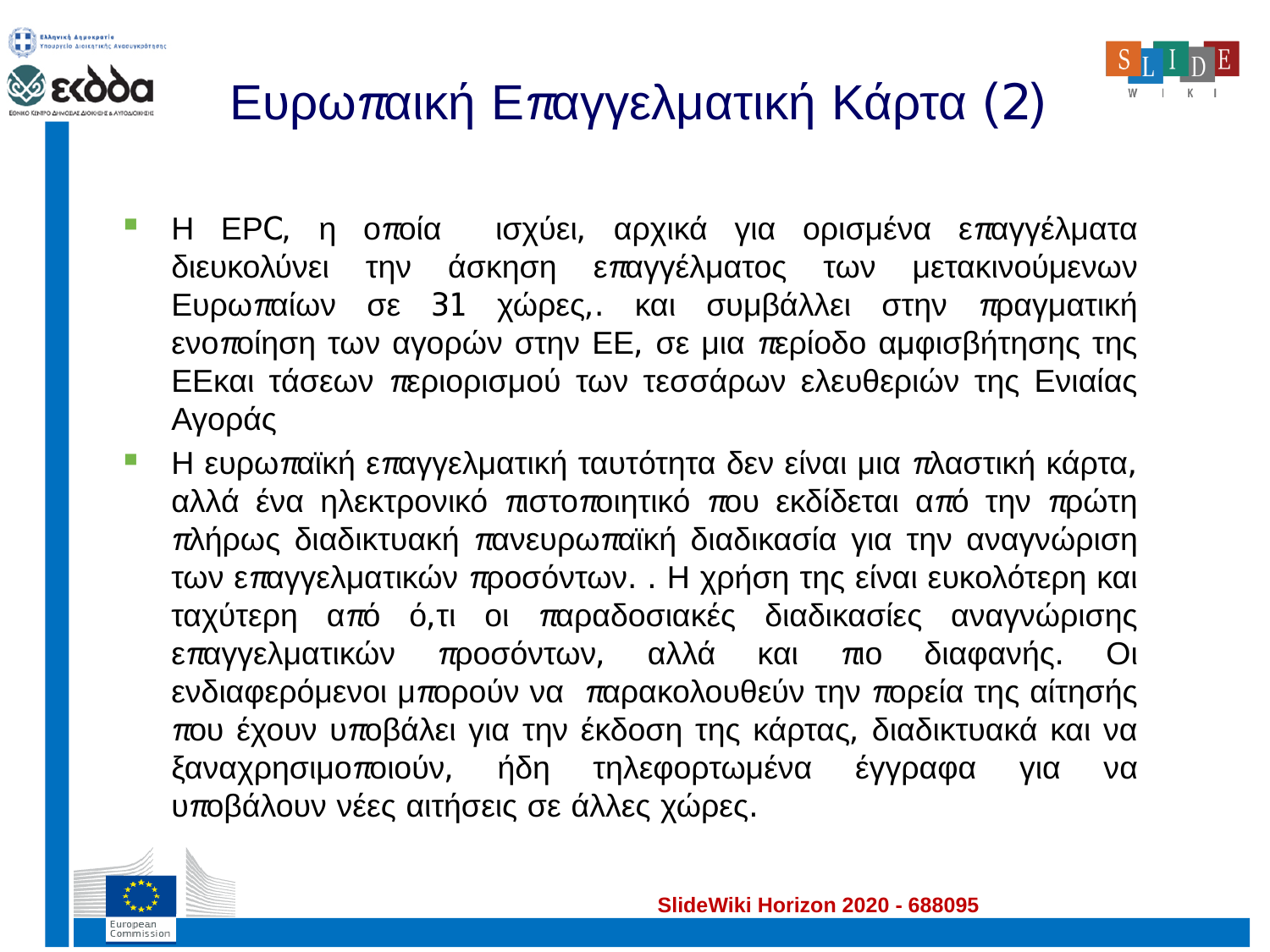

# Ευρωπαική Επαγγελματική Κάρτα (2)

Η ΕΡC, η οποία  ισχύει, αρχικά για ορισμένα επαγγέλματα διευκολύνει την άσκηση επαγγέλματος των μετακινούμενων Ευρωπαίων σε 31 χώρες,. και συμβάλλει στην πραγματική ενοποίηση των αγορών στην ΕΕ, σε μια περίοδο αμφισβήτησης της ΕΕκαι τάσεων περιορισμού των τεσσάρων ελευθεριών της Ενιαίας Αγοράς
Η ευρωπαϊκή επαγγελματική ταυτότητα δεν είναι μια πλαστική κάρτα, αλλά ένα ηλεκτρονικό πιστοποιητικό που εκδίδεται από την πρώτη πλήρως διαδικτυακή πανευρωπαϊκή διαδικασία για την αναγνώριση των επαγγελματικών προσόντων. . Η χρήση της είναι ευκολότερη και ταχύτερη από ό,τι οι παραδοσιακές διαδικασίες αναγνώρισης επαγγελματικών προσόντων, αλλά και πιο διαφανής. Οι ενδιαφερόμενοι μπορούν να  παρακολουθεύν την πορεία της αίτησής που έχουν υποβάλει για την έκδοση της κάρτας, διαδικτυακά και να ξαναχρησιμοποιούν, ήδη τηλεφορτωμένα έγγραφα για να υποβάλουν νέες αιτήσεις σε άλλες χώρες.